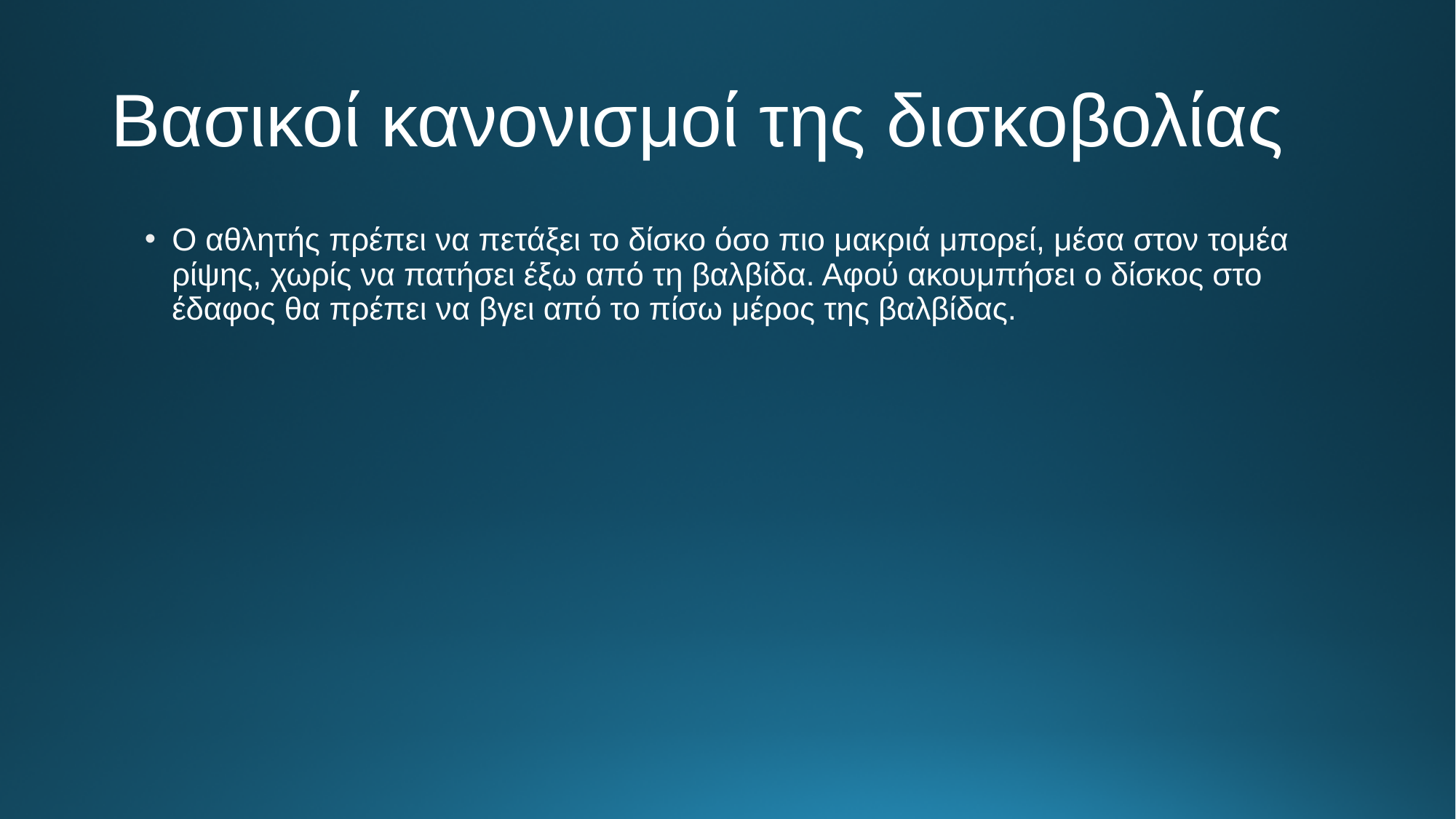

# Βασικοί κανονισμοί της δισκοβολίας
Ο αθλητής πρέπει να πετάξει το δίσκο όσο πιο μακριά μπορεί, μέσα στον τομέα ρίψης, χωρίς να πατήσει έξω από τη βαλβίδα. Αφού ακουμπήσει ο δίσκος στο έδαφος θα πρέπει να βγει από το πίσω μέρος της βαλβίδας.